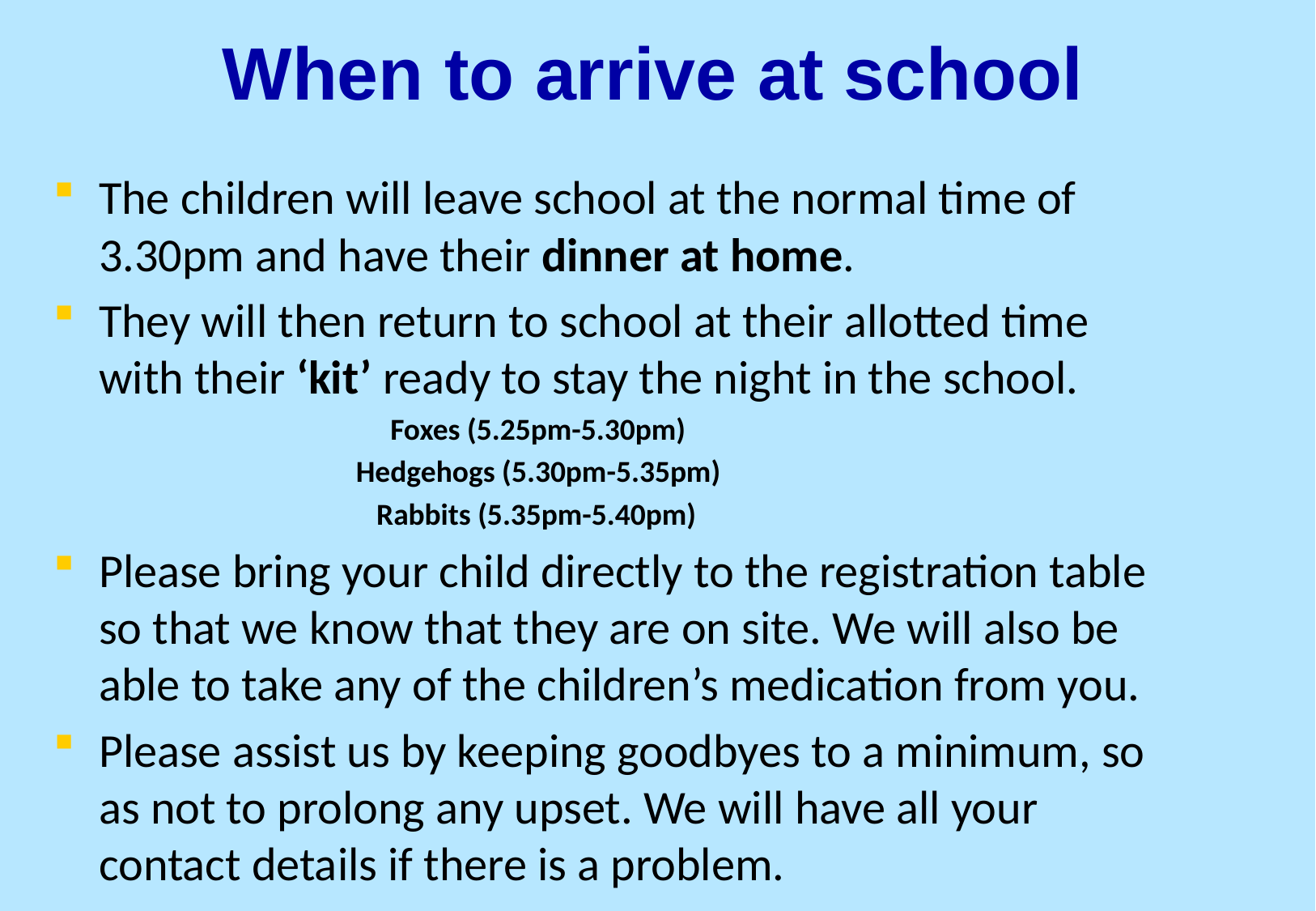

# When to arrive at school
The children will leave school at the normal time of 3.30pm and have their dinner at home.
They will then return to school at their allotted time with their ‘kit’ ready to stay the night in the school.
                                                 Foxes (5.25pm-5.30pm)
                                            Hedgehogs (5.30pm-5.35pm)
                                               Rabbits (5.35pm-5.40pm)
Please bring your child directly to the registration table so that we know that they are on site. We will also be able to take any of the children’s medication from you.
Please assist us by keeping goodbyes to a minimum, so as not to prolong any upset. We will have all your contact details if there is a problem.